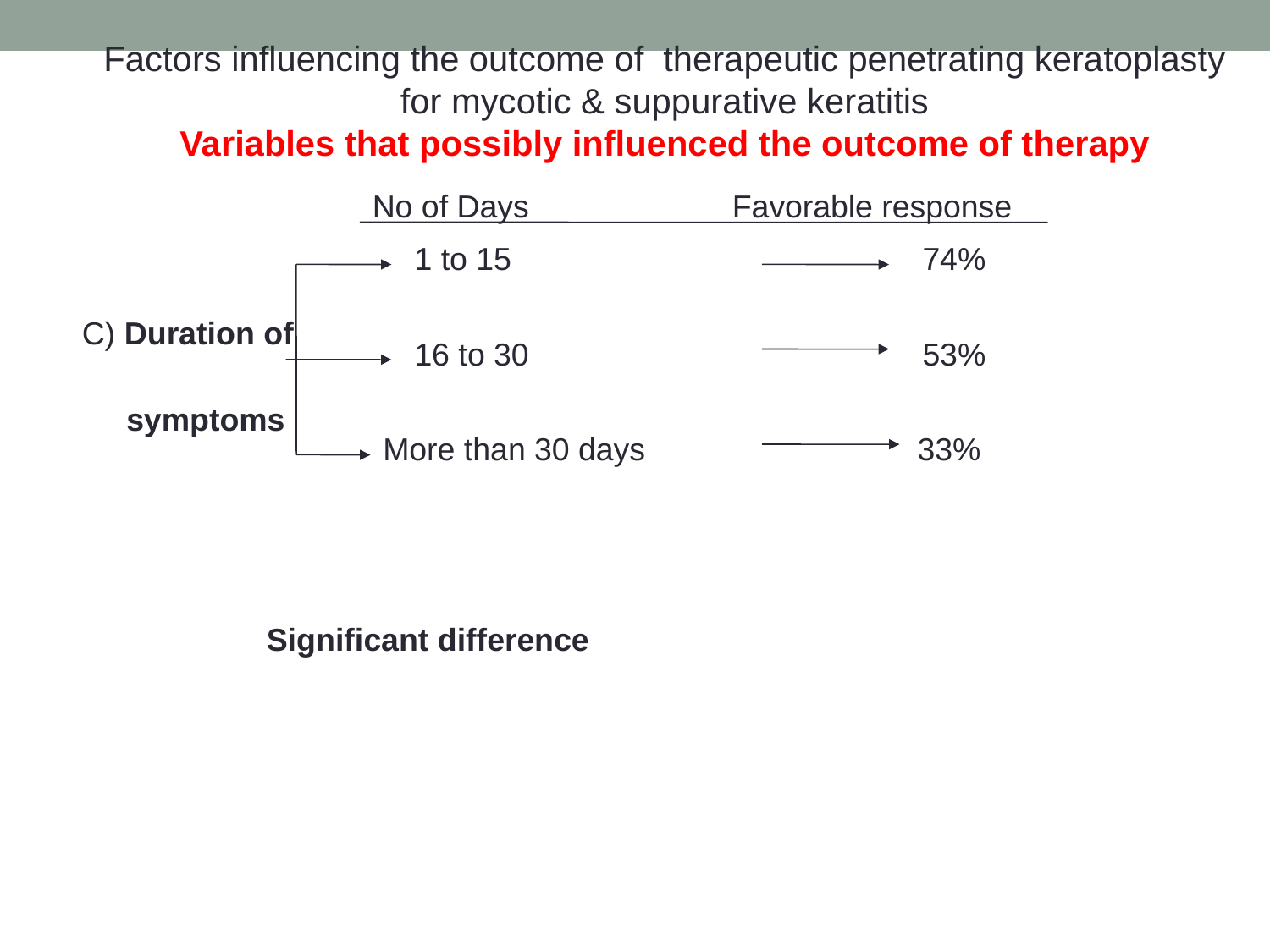

Factors influencing the outcome of  therapeutic penetrating keratoplasty for mycotic & suppurative keratitis
Variables that possibly influenced the outcome of therapy
No of Days
Favorable response

1 to 15				74%

C) Duration of
     symptoms
16 to 30 				53%

More than 30 days		   33%

Significant difference